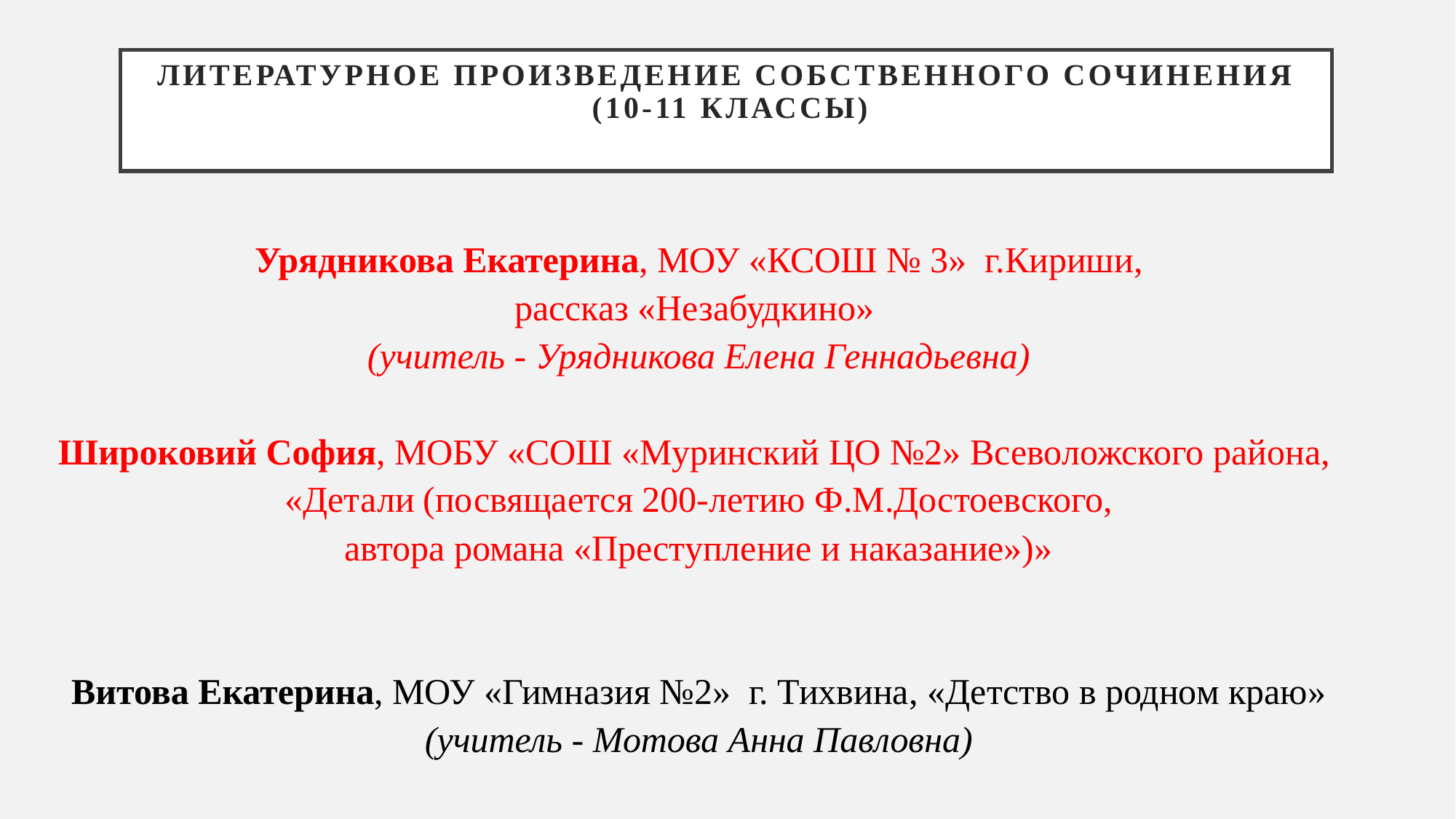

# Литературное произведение собственного сочинения (10-11 классы)
Урядникова Екатерина, МОУ «КСОШ № 3»  г.Кириши,
рассказ «Незабудкино»
(учитель - Урядникова Елена Геннадьевна)

Широковий София, МОБУ «СОШ «Муринский ЦО №2» Всеволожского района,
«Детали (посвящается 200-летию Ф.М.Достоевского,
автора романа «Преступление и наказание»)»

Витова Екатерина, МОУ «Гимназия №2»  г. Тихвина, «Детство в родном краю»
(учитель - Мотова Анна Павловна)